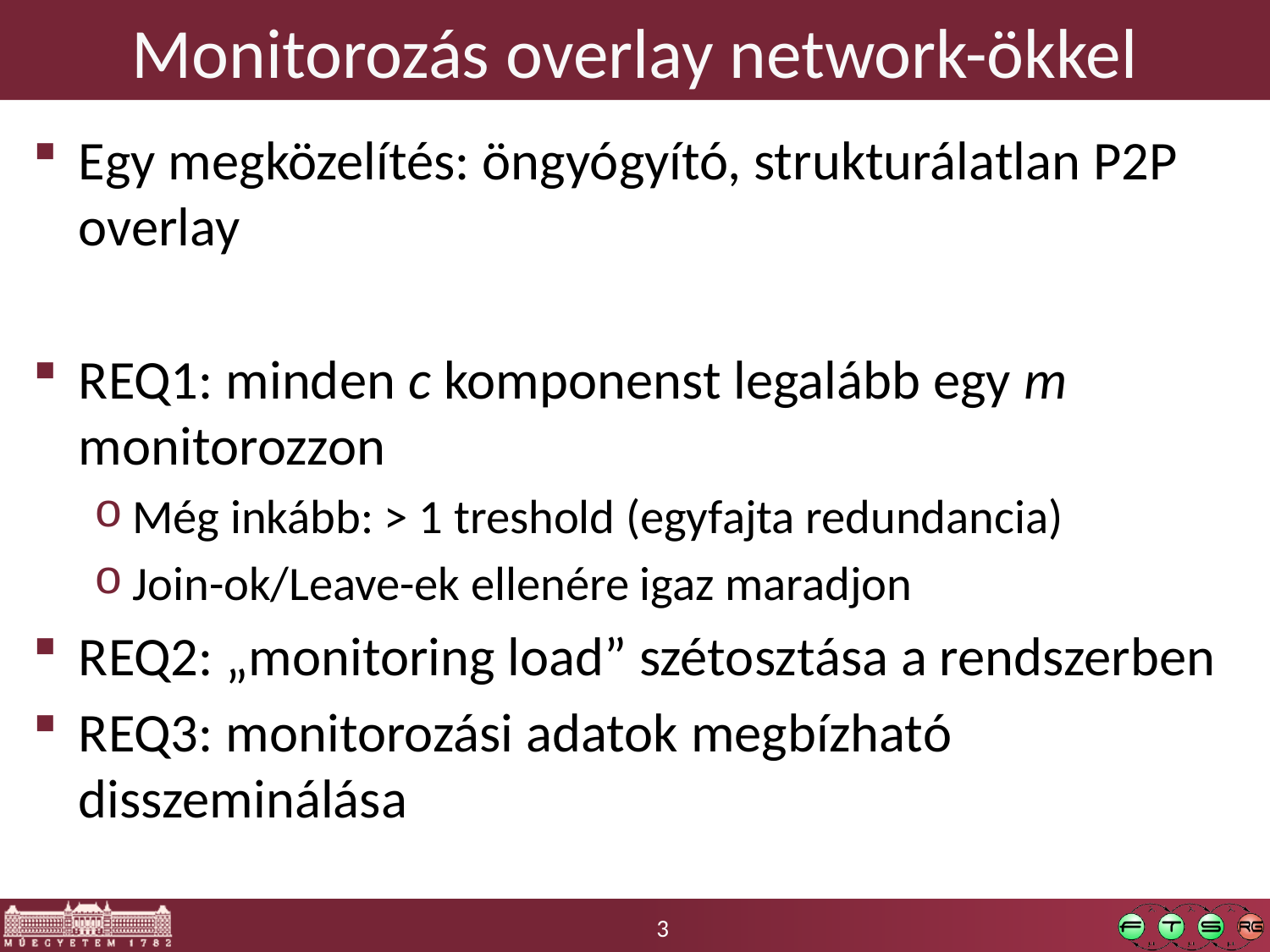

# Monitorozás overlay network-ökkel
Egy megközelítés: öngyógyító, strukturálatlan P2P overlay

REQ1: minden c komponenst legalább egy m monitorozzon
Még inkább: > 1 treshold (egyfajta redundancia)
Join-ok/Leave-ek ellenére igaz maradjon
REQ2: „monitoring load” szétosztása a rendszerben
REQ3: monitorozási adatok megbízható disszeminálása